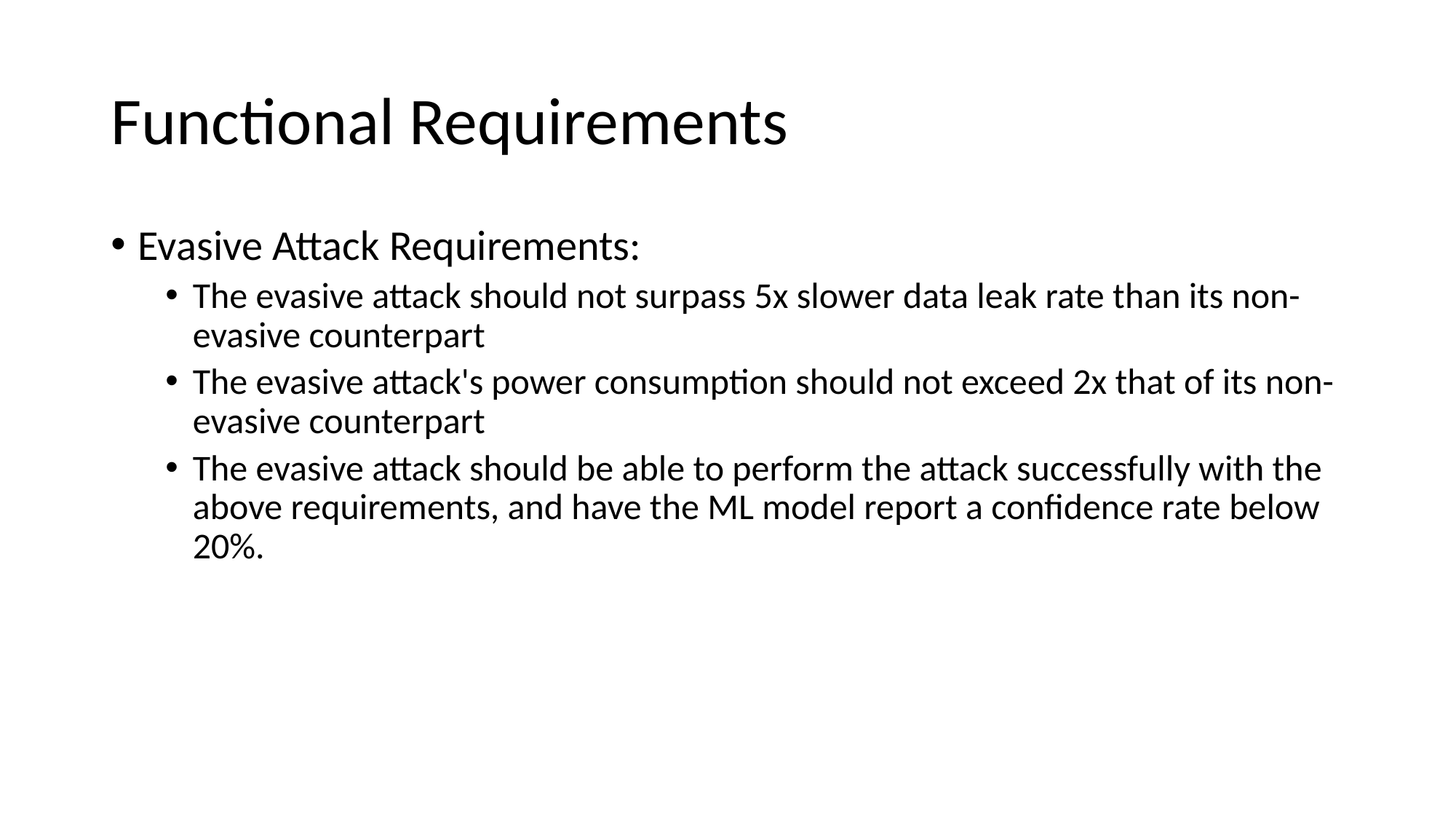

# Functional Requirements
Evasive Attack Requirements:
The evasive attack should not surpass 5x slower data leak rate than its non-evasive counterpart
The evasive attack's power consumption should not exceed 2x that of its non-evasive counterpart
The evasive attack should be able to perform the attack successfully with the above requirements, and have the ML model report a confidence rate below 20%.